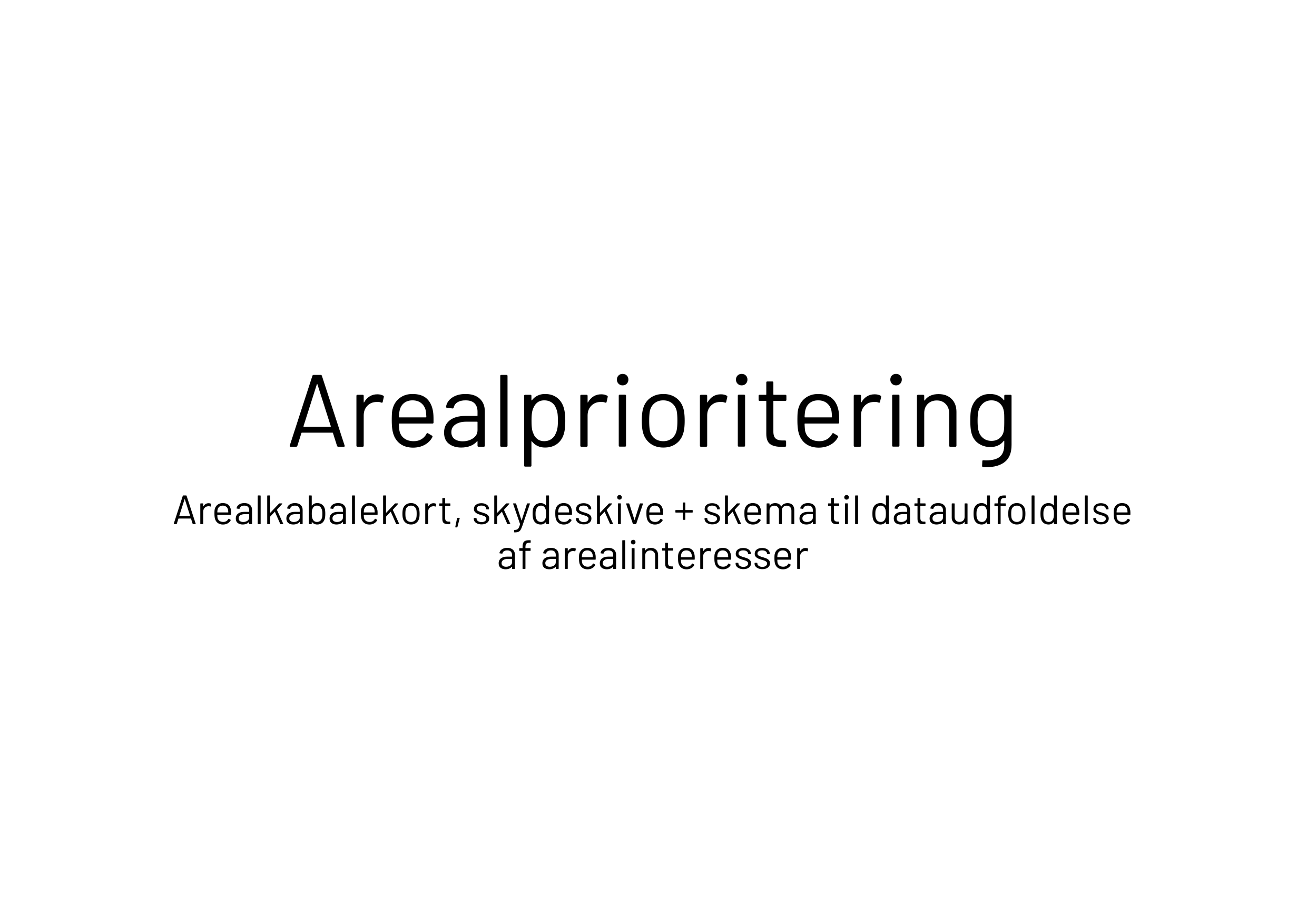

# Arealprioritering
Arealkabalekort, skydeskive + skema til dataudfoldelse af arealinteresser